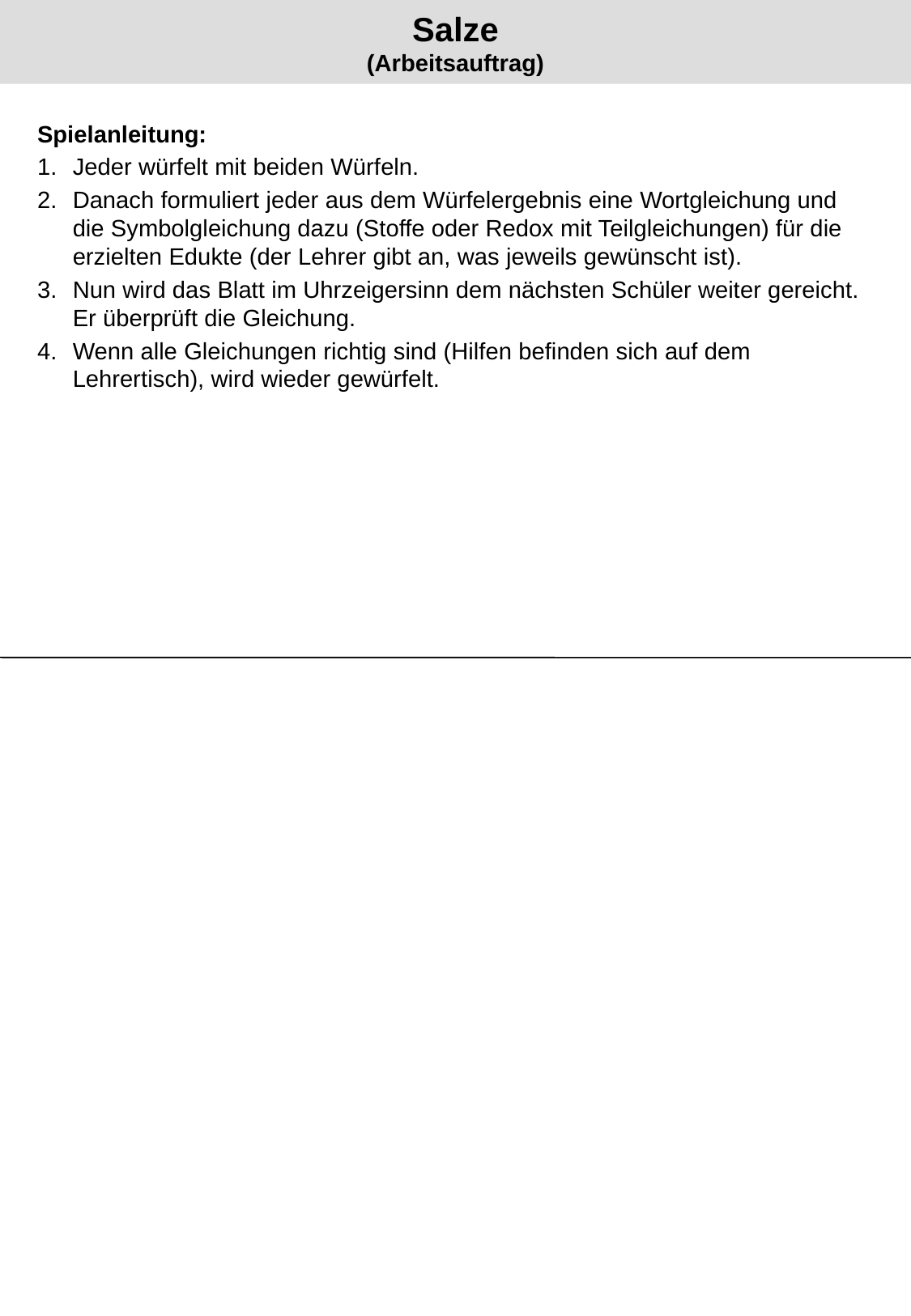

# Salze (Arbeitsauftrag)
Spielanleitung:
Jeder würfelt mit beiden Würfeln.
Danach formuliert jeder aus dem Würfelergebnis eine Wortgleichung und die Symbolgleichung dazu (Stoffe oder Redox mit Teilgleichungen) für die erzielten Edukte (der Lehrer gibt an, was jeweils gewünscht ist).
Nun wird das Blatt im Uhrzeigersinn dem nächsten Schüler weiter gereicht. Er überprüft die Gleichung.
Wenn alle Gleichungen richtig sind (Hilfen befinden sich auf dem Lehrertisch), wird wieder gewürfelt.